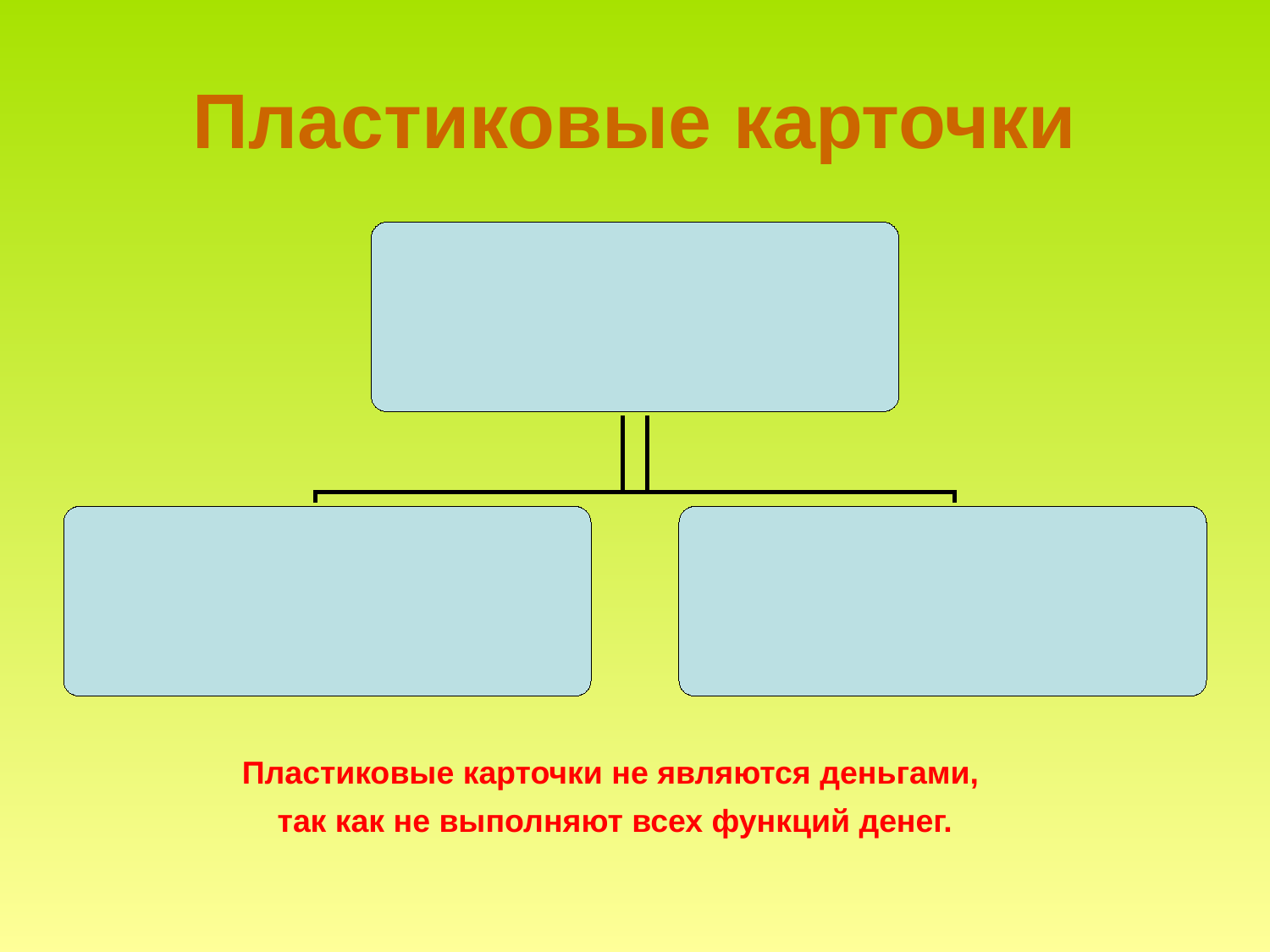

# Пластиковые карточки
Пластиковые карточки не являются деньгами,
так как не выполняют всех функций денег.